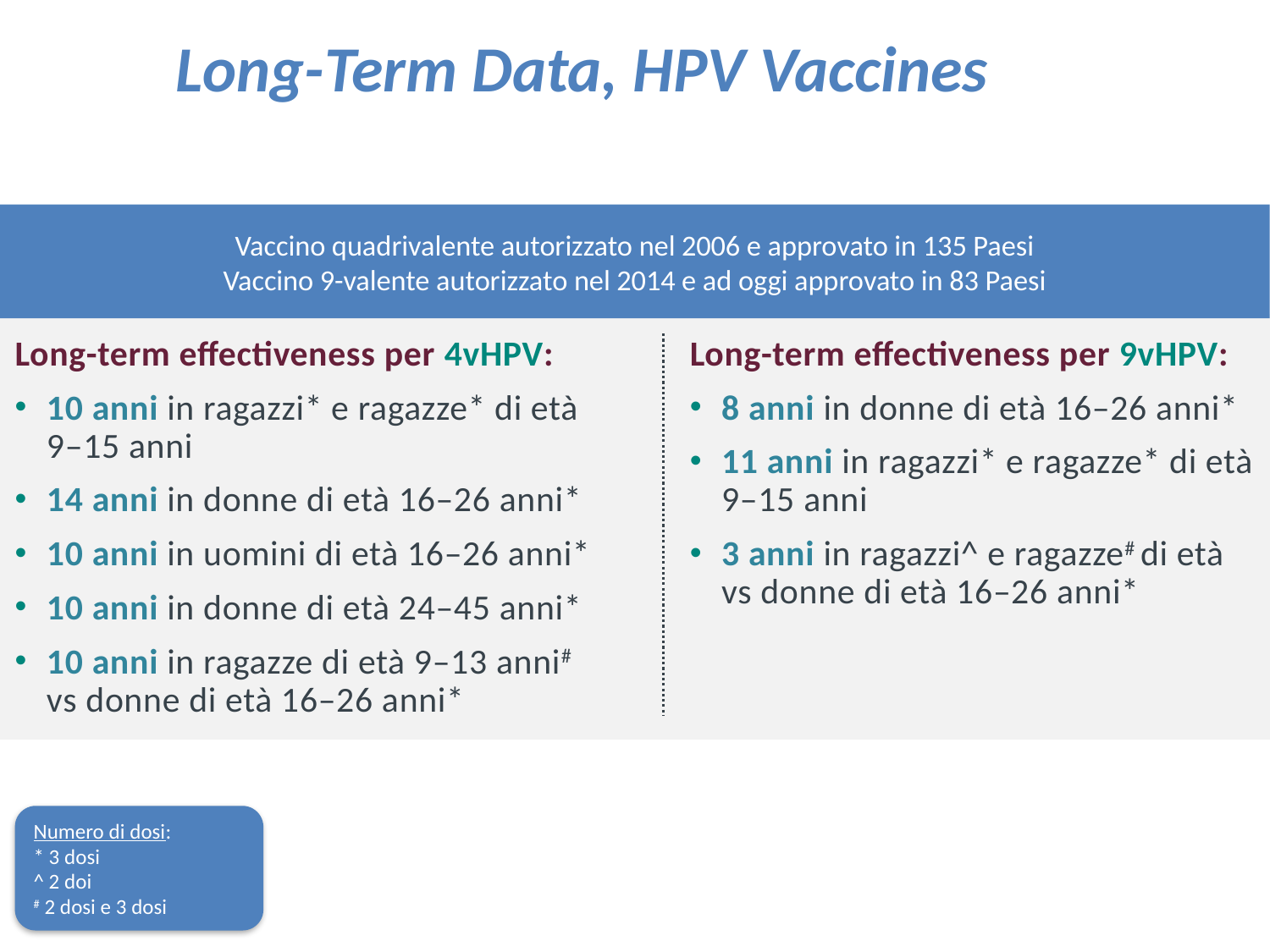

# Long-Term Data, HPV Vaccines
Vaccino quadrivalente autorizzato nel 2006 e approvato in 135 Paesi
Vaccino 9-valente autorizzato nel 2014 e ad oggi approvato in 83 Paesi

Long-term effectiveness per 4vHPV:
10 anni in ragazzi* e ragazze* di età 9–15 anni
14 anni in donne di età 16–26 anni*
10 anni in uomini di età 16–26 anni*
10 anni in donne di età 24–45 anni*
10 anni in ragazze di età 9–13 anni# vs donne di età 16–26 anni*

Long-term effectiveness per 9vHPV:
8 anni in donne di età 16–26 anni*
11 anni in ragazzi* e ragazze* di età 9–15 anni
3 anni in ragazzi^ e ragazze# di età vs donne di età 16–26 anni*
Numero di dosi:
* 3 dosi
^ 2 doi
# 2 dosi e 3 dosi